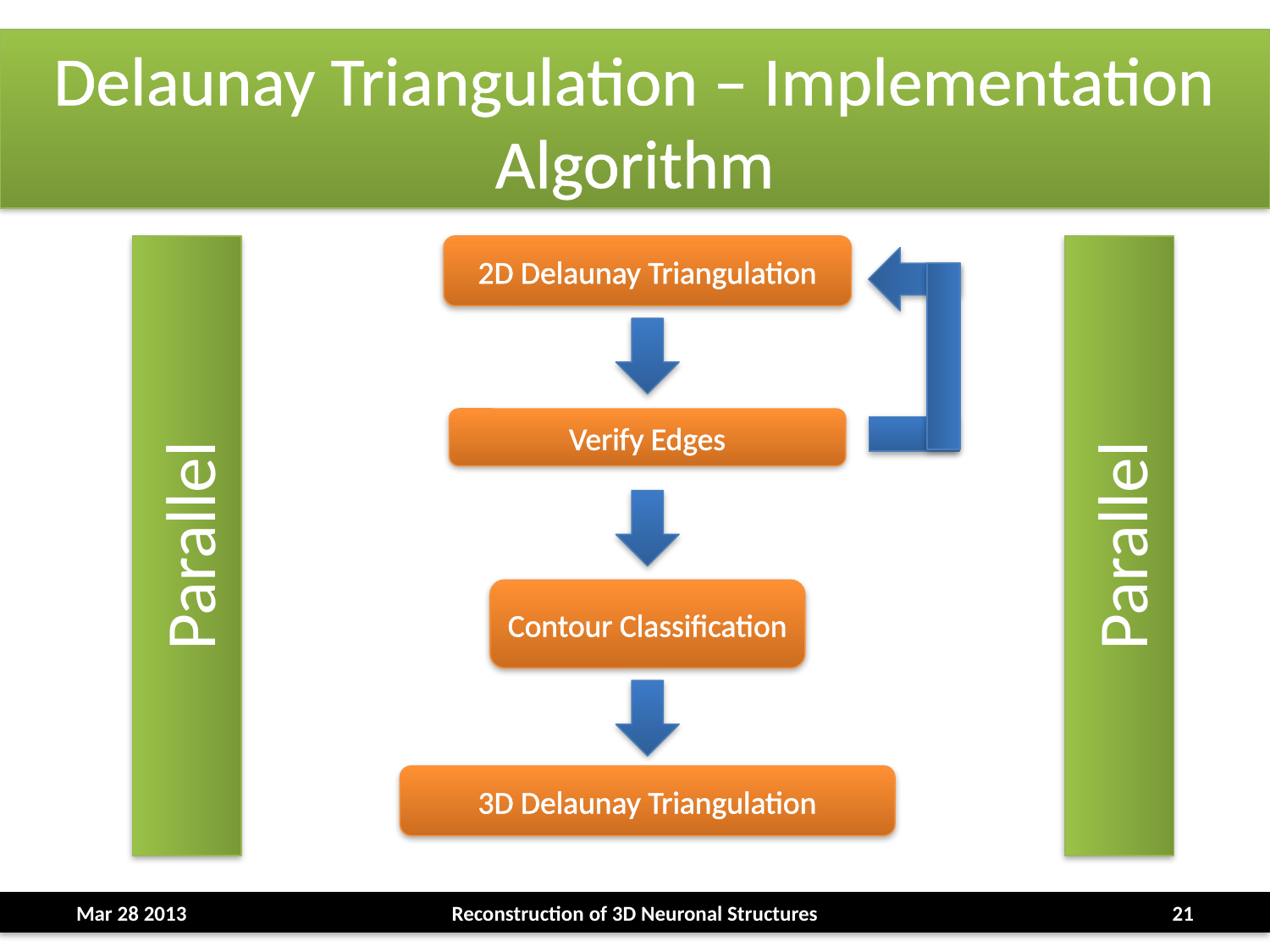

# Delaunay Triangulation – Implementation Algorithm
2D Delaunay Triangulation

Verify Edges

Parallel
Parallel
Contour Classification

3D Delaunay Triangulation